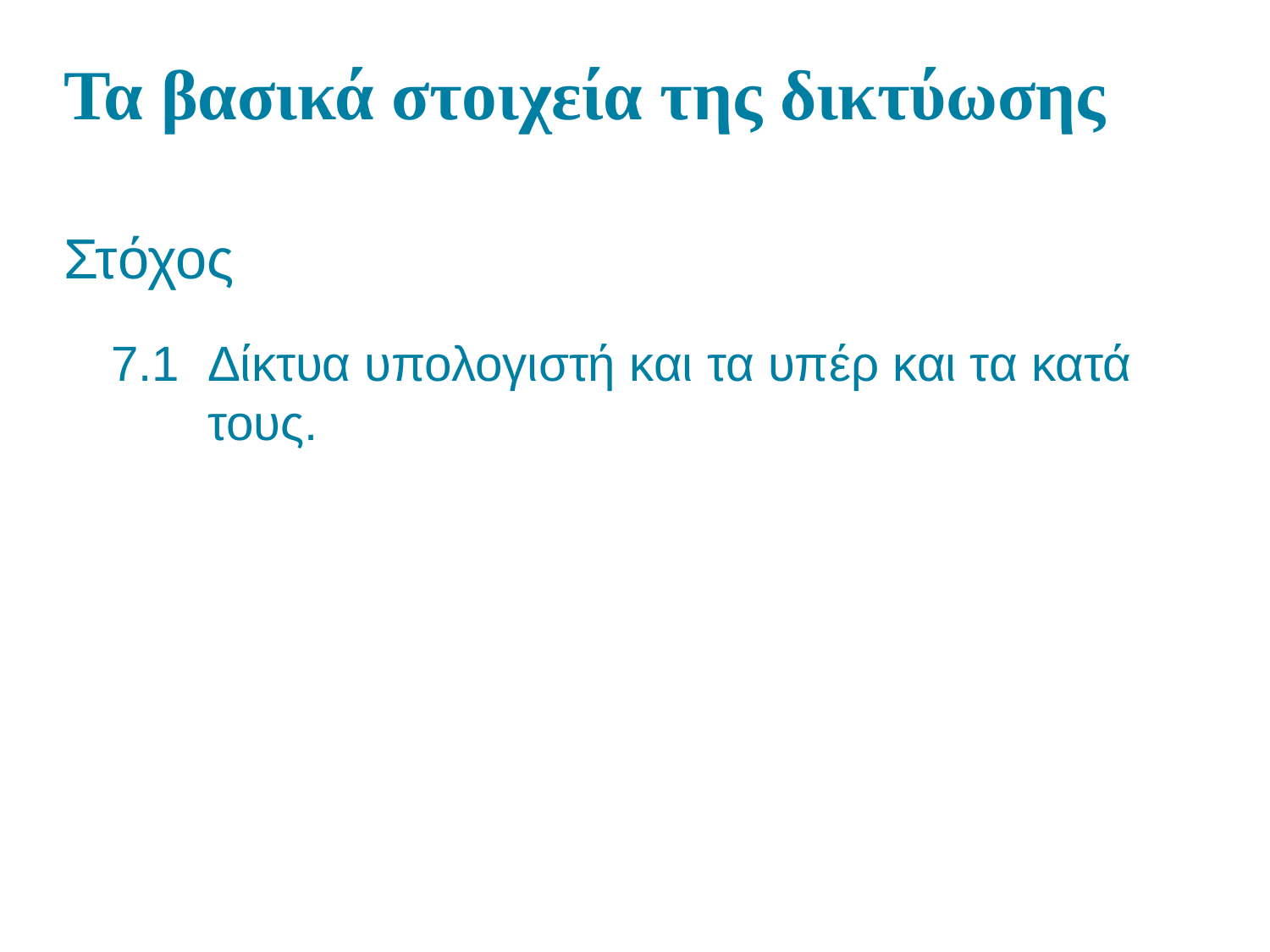

# Τα βασικά στοιχεία της δικτύωσης
Στόχος
7.1  Δίκτυα υπολογιστή και τα υπέρ και τα κατά τους.